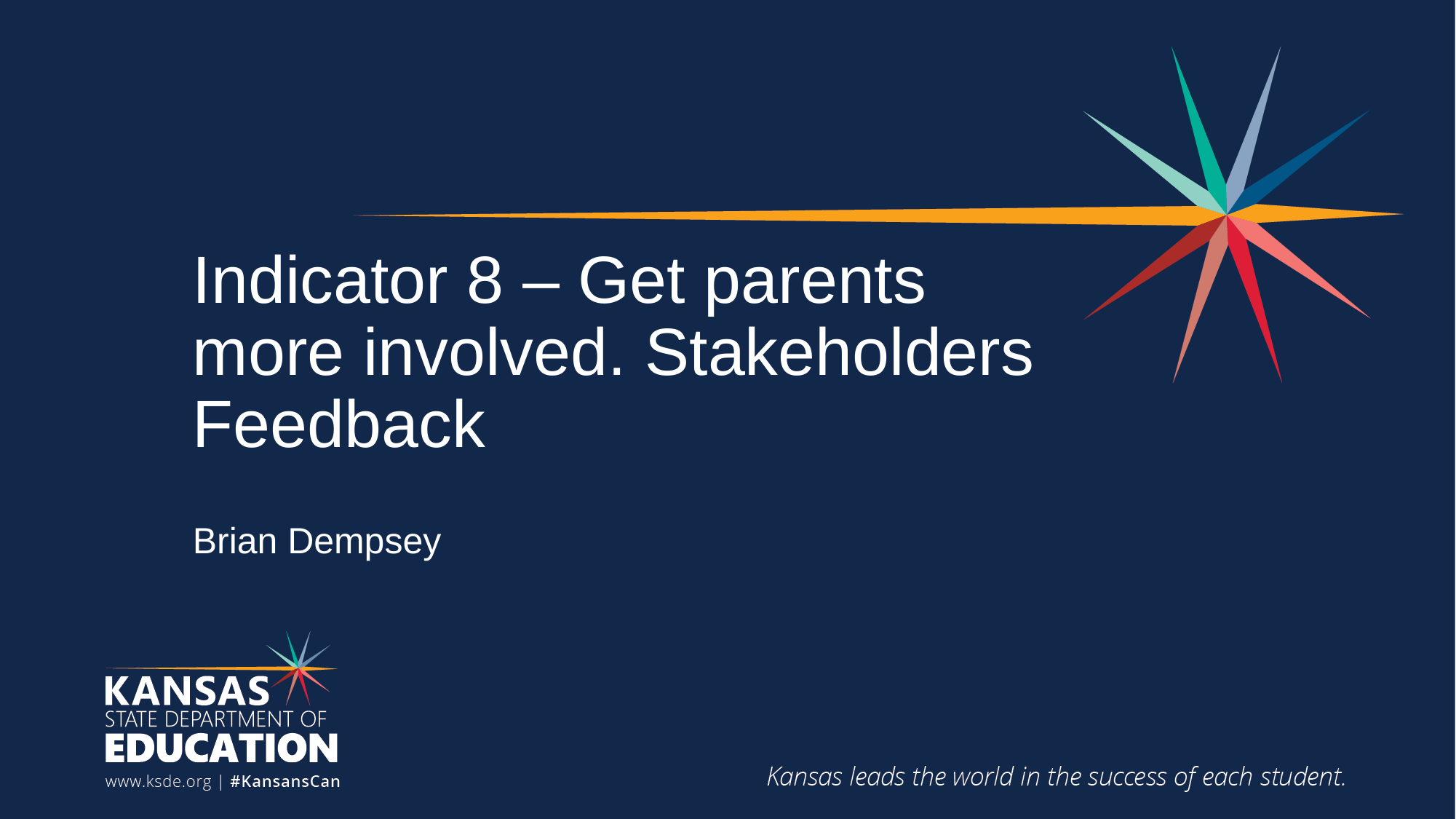

# Indicator 8 – Get parents more involved. Stakeholders Feedback
Brian Dempsey